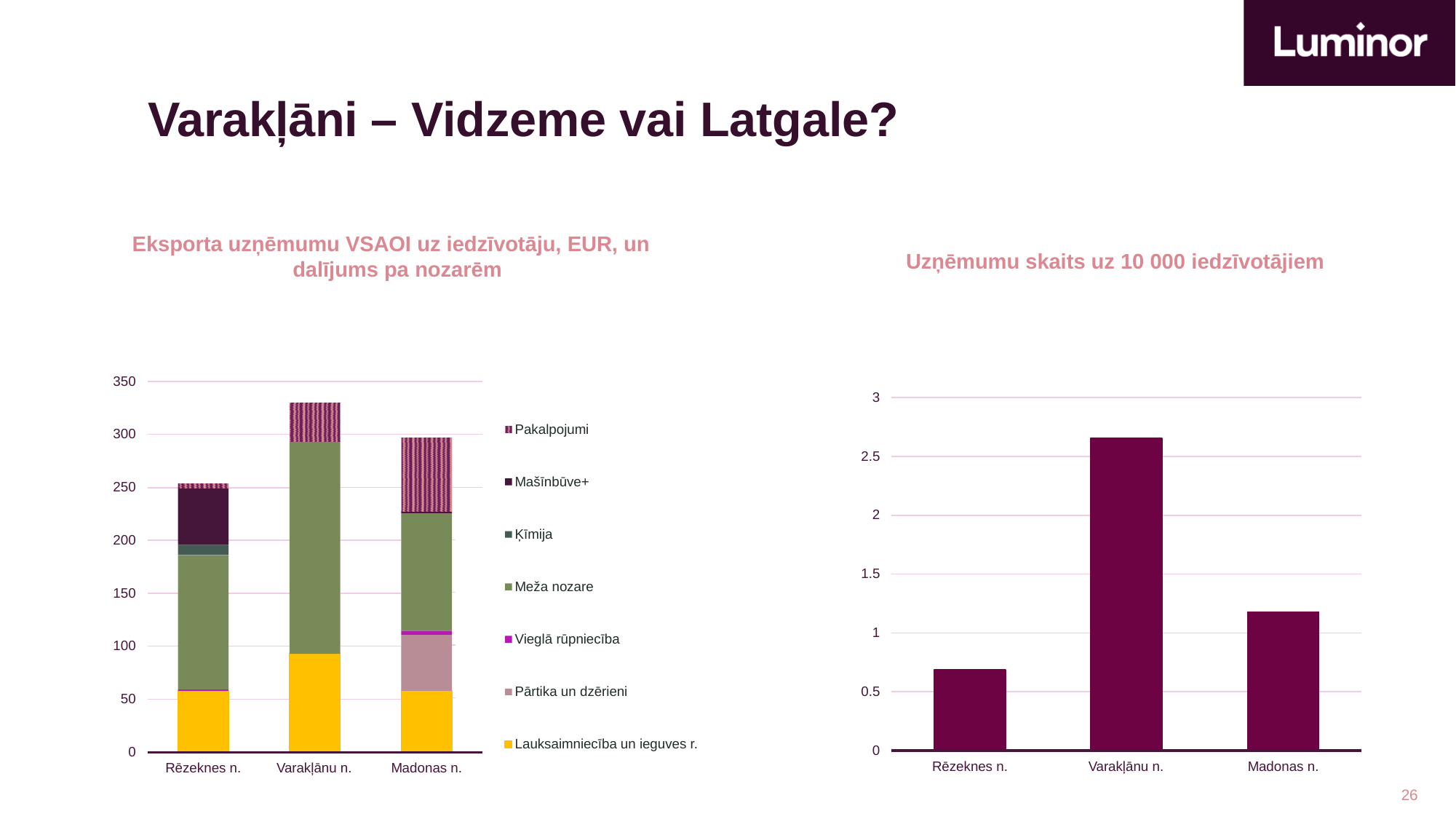

# Varakļāni – Vidzeme vai Latgale?
Eksporta uzņēmumu VSAOI uz iedzīvotāju, EUR, un  dalījums pa nozarēm
Uzņēmumu skaits uz 10 000 iedzīvotājiem
350

3

Pakalpojumi
300

2.5
Mašīnbūve+
250

2

Ķīmija
200

1.5

Meža nozare
150

1

Vieglā rūpniecība
100

0.5

Pārtika un dzērieni

50
Lauksaimniecība un ieguves r.
0

0
Rēzeknes n.
Varakļānu n.
Madonas n.
Rēzeknes n.
Varakļānu n.
Madonas n.
26